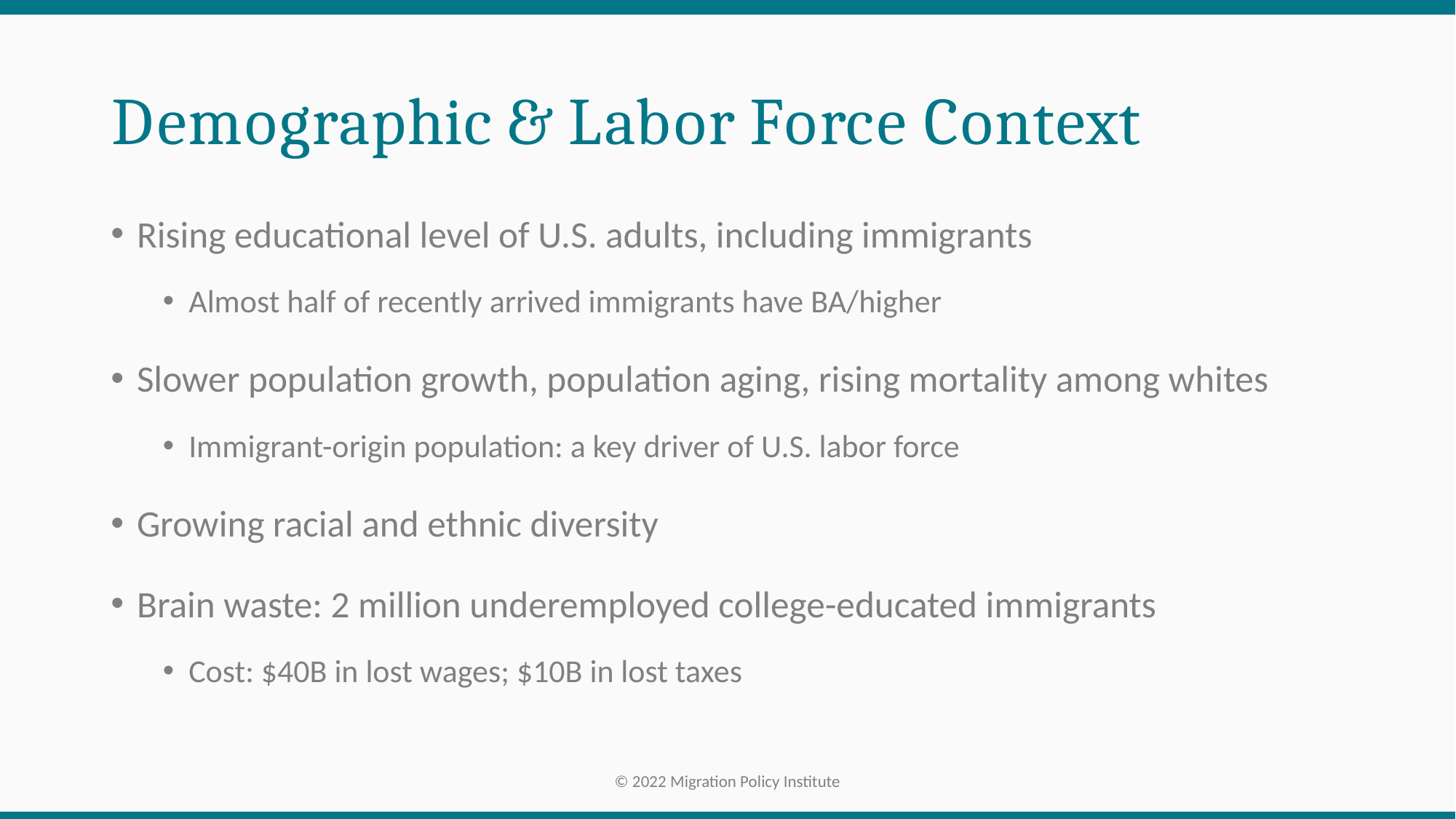

# Demographic & Labor Force Context
Rising educational level of U.S. adults, including immigrants
Almost half of recently arrived immigrants have BA/higher
Slower population growth, population aging, rising mortality among whites
Immigrant-origin population: a key driver of U.S. labor force
Growing racial and ethnic diversity
Brain waste: 2 million underemployed college-educated immigrants
Cost: $40B in lost wages; $10B in lost taxes

© 2022 Migration Policy Institute